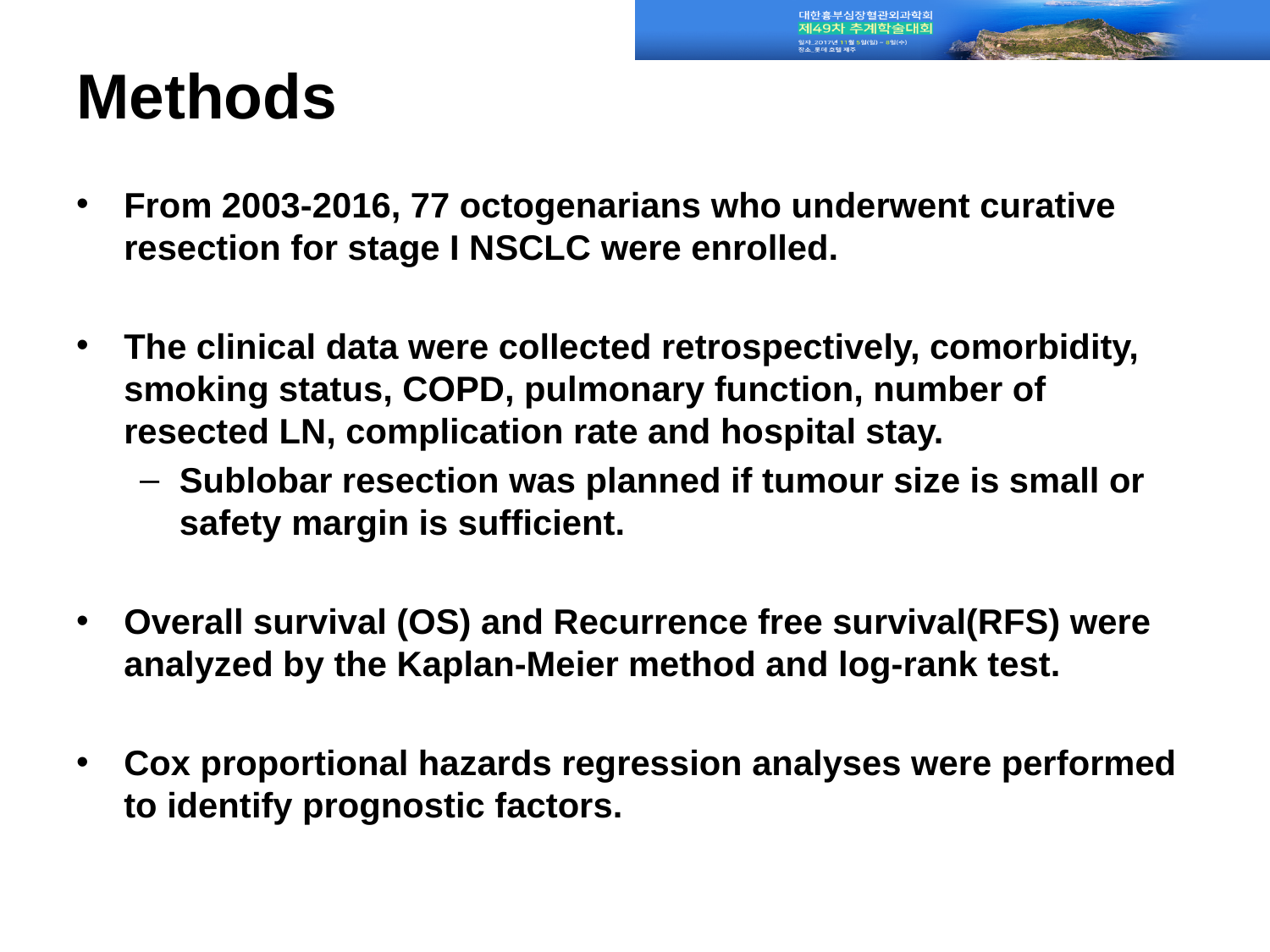

# Methods
From 2003-2016, 77 octogenarians who underwent curative resection for stage I NSCLC were enrolled.

The clinical data were collected retrospectively, comorbidity, smoking status, COPD, pulmonary function, number of resected LN, complication rate and hospital stay.
Sublobar resection was planned if tumour size is small or safety margin is sufficient.

Overall survival (OS) and Recurrence free survival(RFS) were analyzed by the Kaplan-Meier method and log-rank test.

Cox proportional hazards regression analyses were performed to identify prognostic factors.